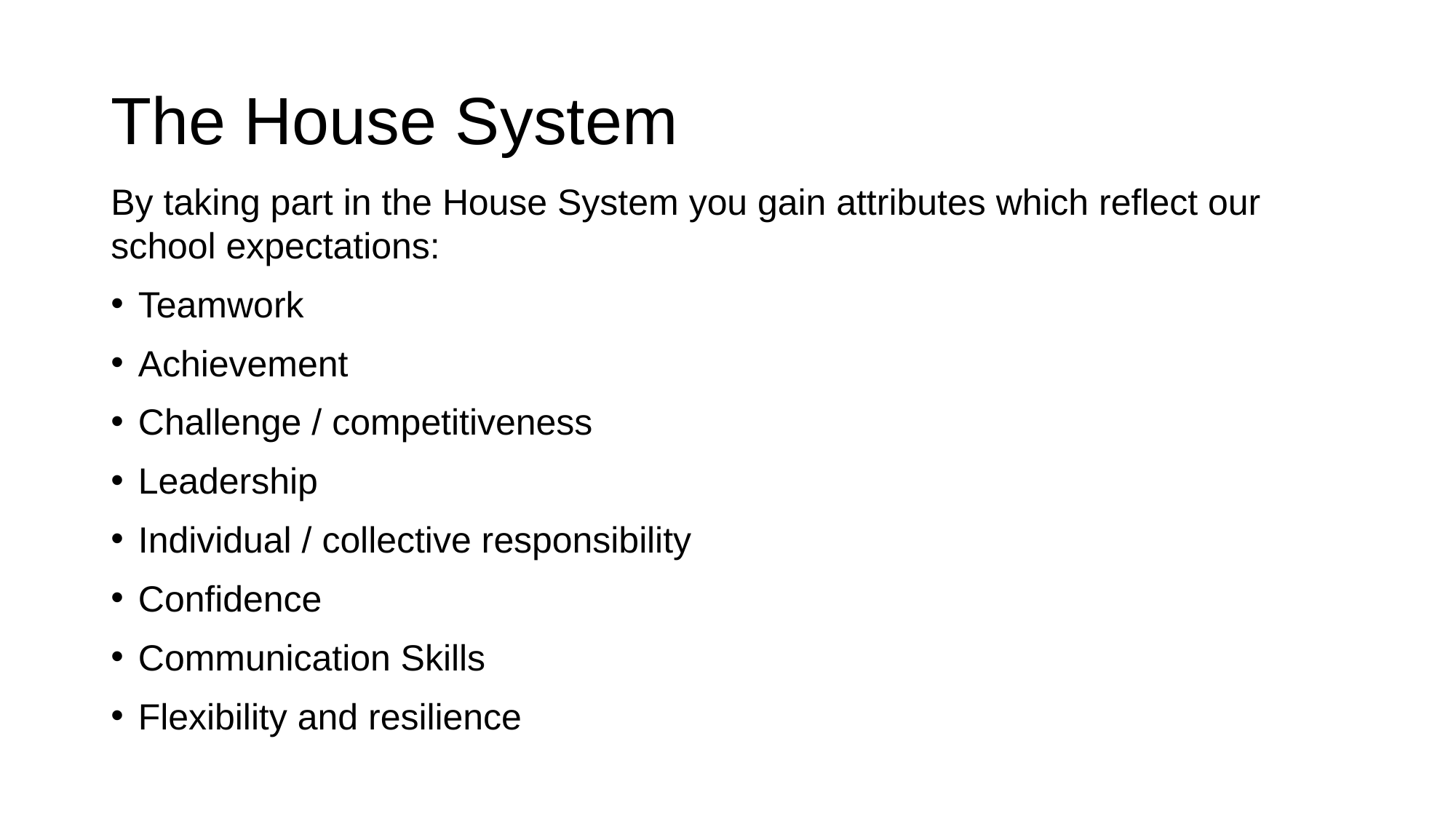

# The House System
By taking part in the House System you gain attributes which reflect our school expectations:
Teamwork
Achievement
Challenge / competitiveness
Leadership
Individual / collective responsibility
Confidence
Communication Skills
Flexibility and resilience